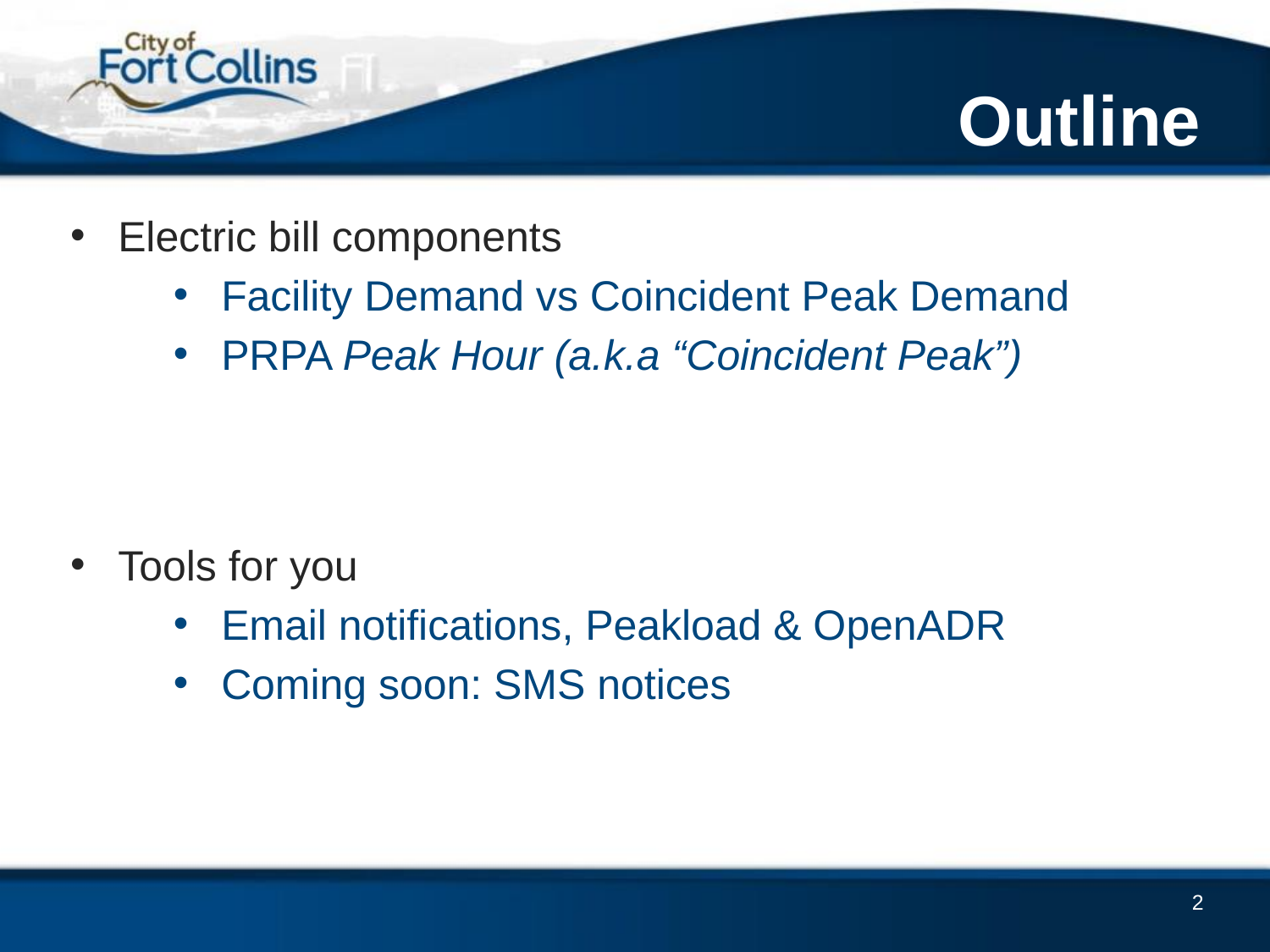

# Outline
Electric bill components
Facility Demand vs Coincident Peak Demand
PRPA Peak Hour (a.k.a “Coincident Peak”)

Tools for you
Email notifications, Peakload & OpenADR
Coming soon: SMS notices

2